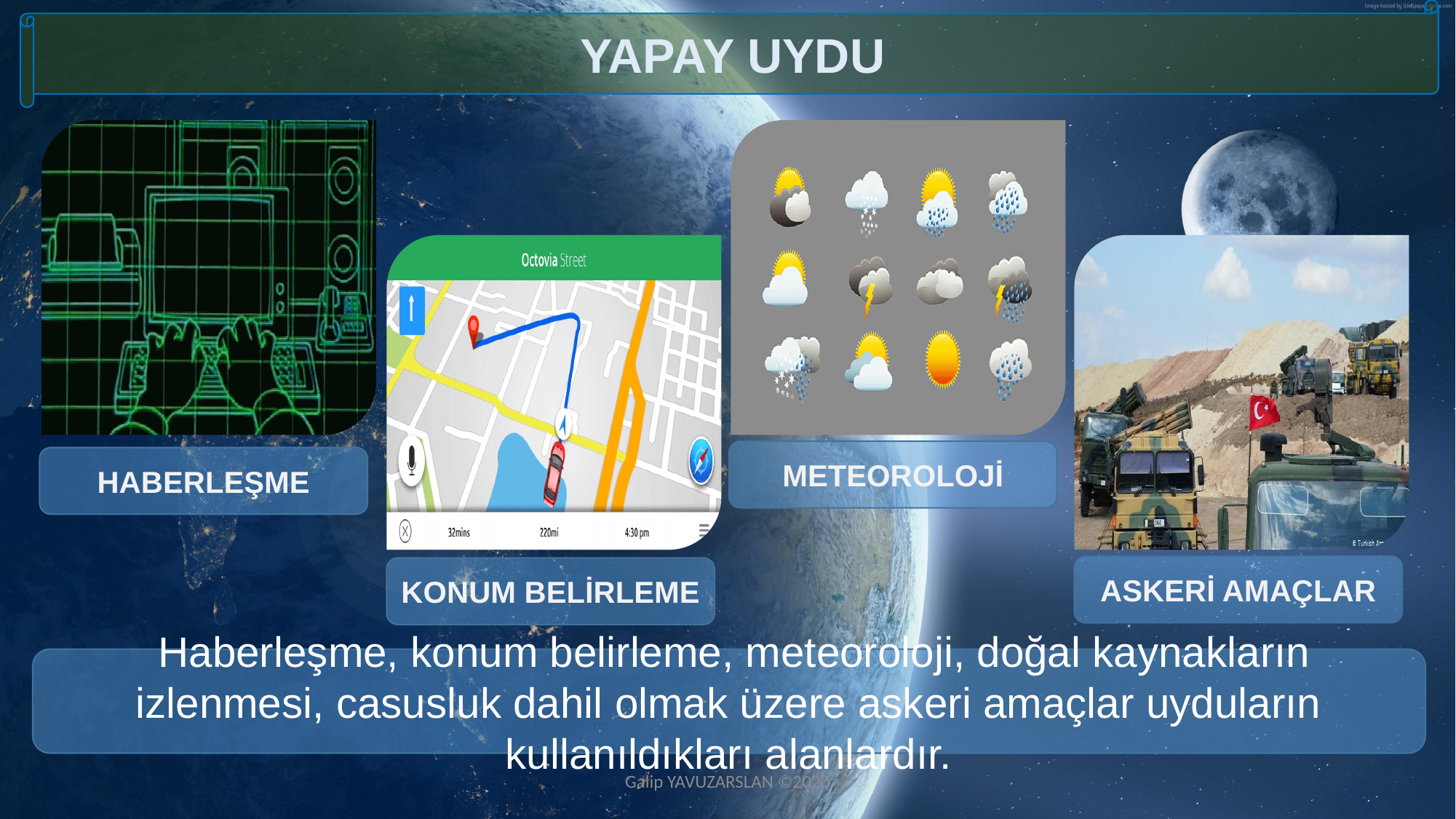

YAPAY UYDU

METEOROLOJİ
HABERLEŞME
ASKERİ AMAÇLAR
KONUM BELİRLEME
 Haberleşme, konum belirleme, meteoroloji, doğal kaynakların izlenmesi, casusluk dahil olmak üzere askeri amaçlar uyduların kullanıldıkları alanlardır.
Galip YAVUZARSLAN ©2020